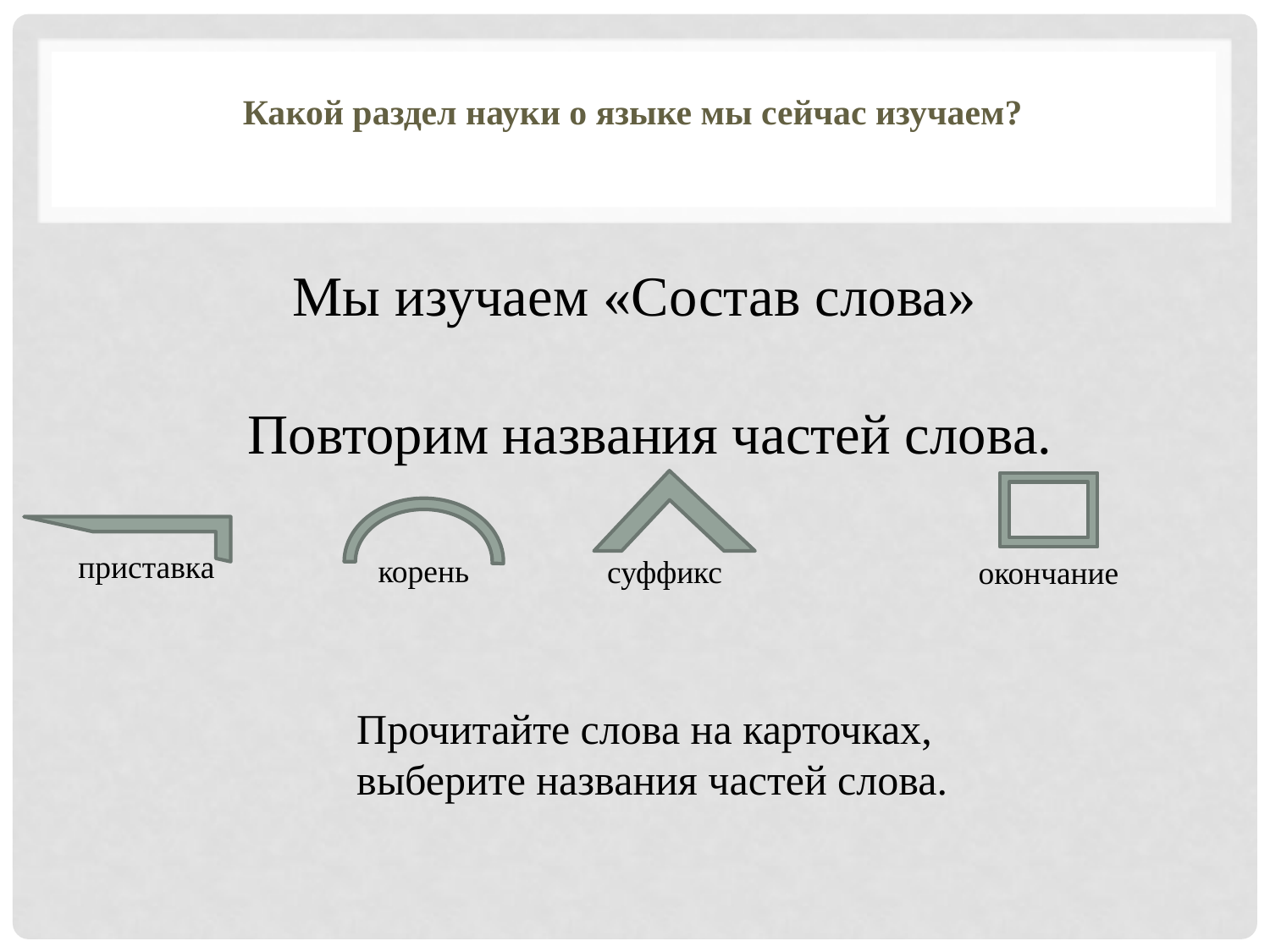

# Какой раздел науки о языке мы сейчас изучаем?
Мы изучаем «Состав слова»

Повторим названия частей слова.

приставка
корень
суффикс
окончание
Прочитайте слова на карточках, выберите названия частей слова.